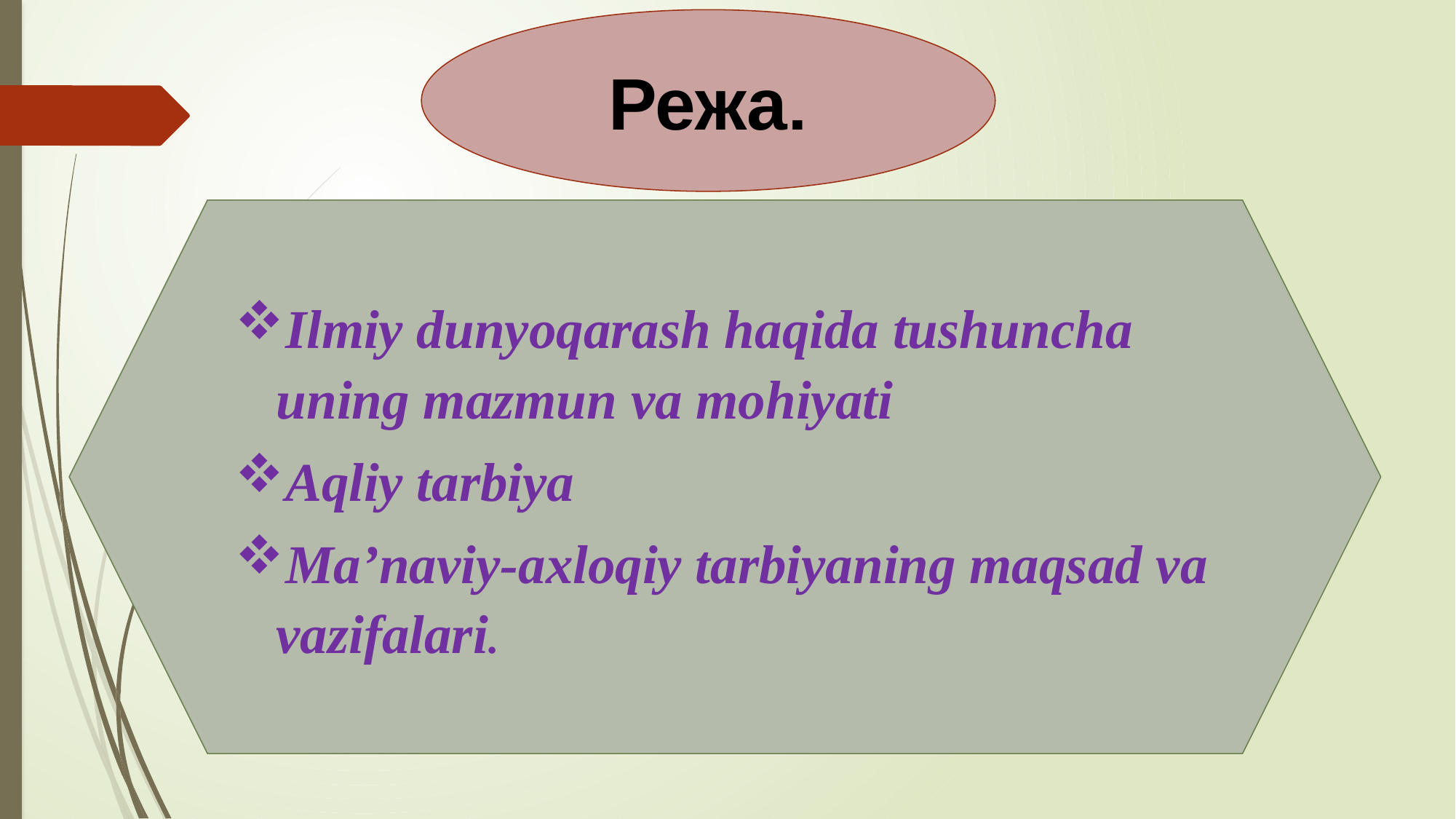

Режа.
Ilmiy dunyoqarash haqida tushuncha uning mazmun va mohiyati
Aqliy tarbiya
Ma’naviy-axloqiy tarbiyaning maqsad va vazifalari.